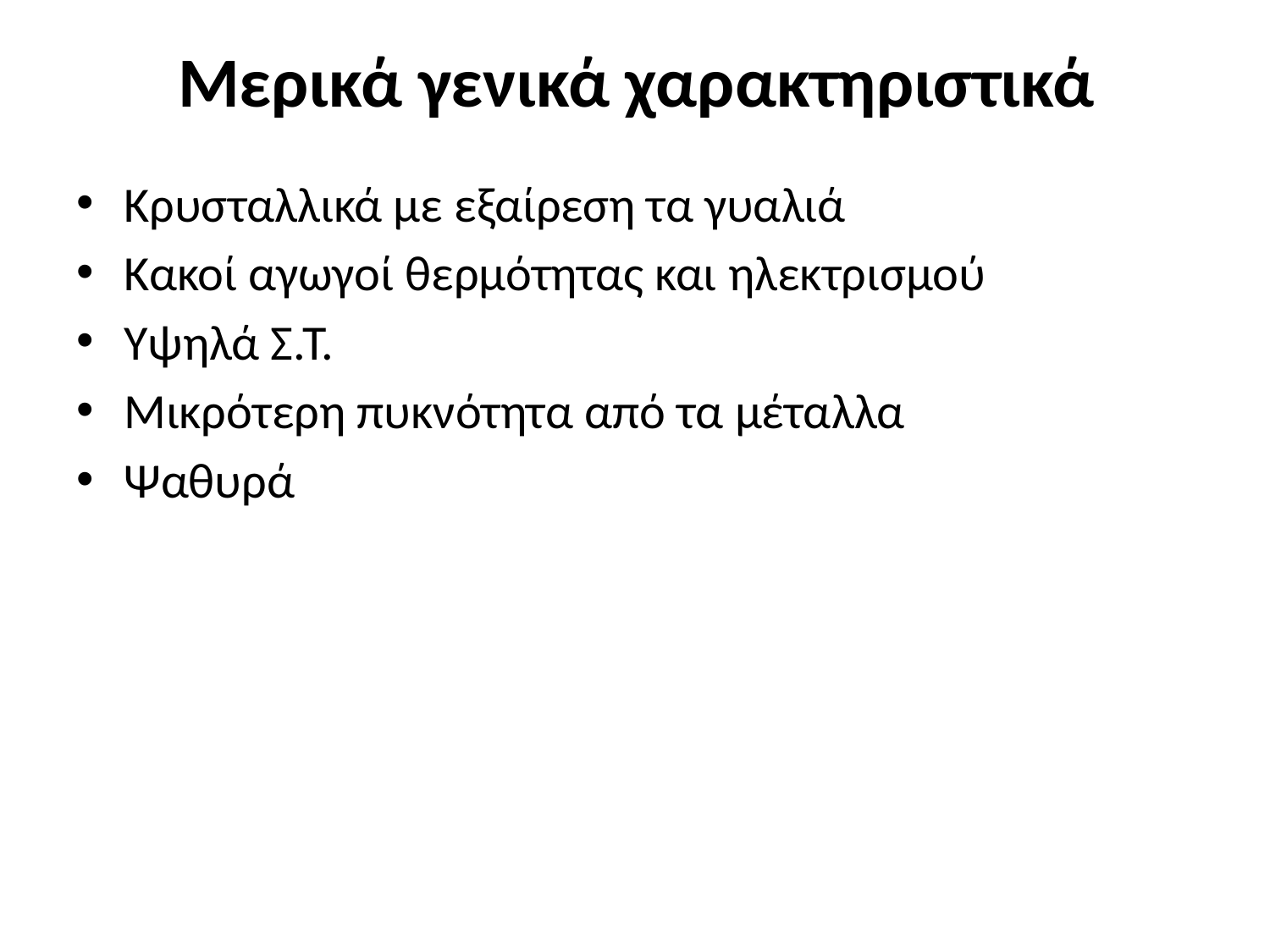

# Μερικά γενικά χαρακτηριστικά
Κρυσταλλικά με εξαίρεση τα γυαλιά
Κακοί αγωγοί θερμότητας και ηλεκτρισμού
Υψηλά Σ.Τ.
Μικρότερη πυκνότητα από τα μέταλλα
Ψαθυρά